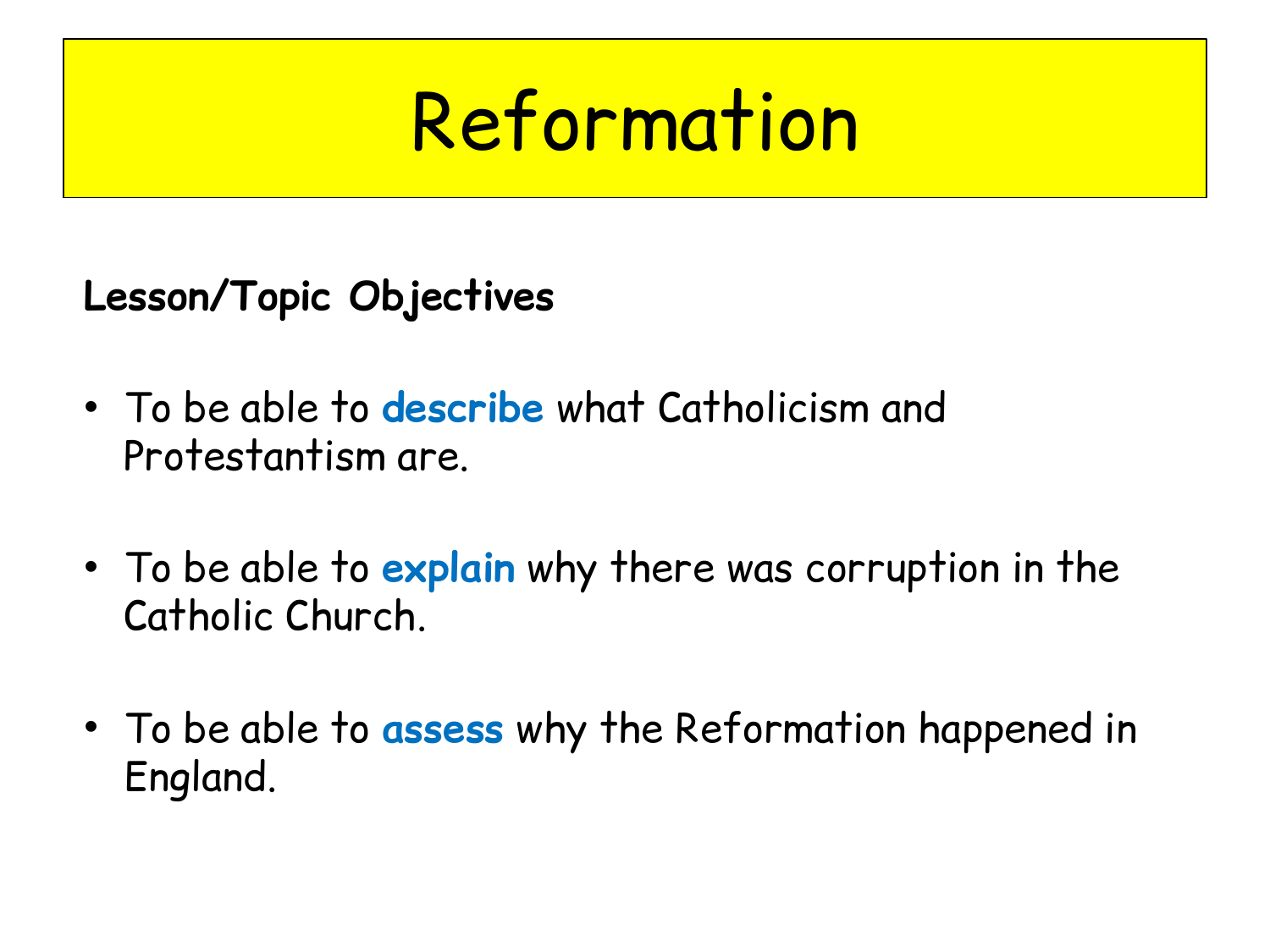

# Reformation
Lesson/Topic Objectives

To be able to describe what Catholicism and Protestantism are.

To be able to explain why there was corruption in the Catholic Church.

To be able to assess why the Reformation happened in England.